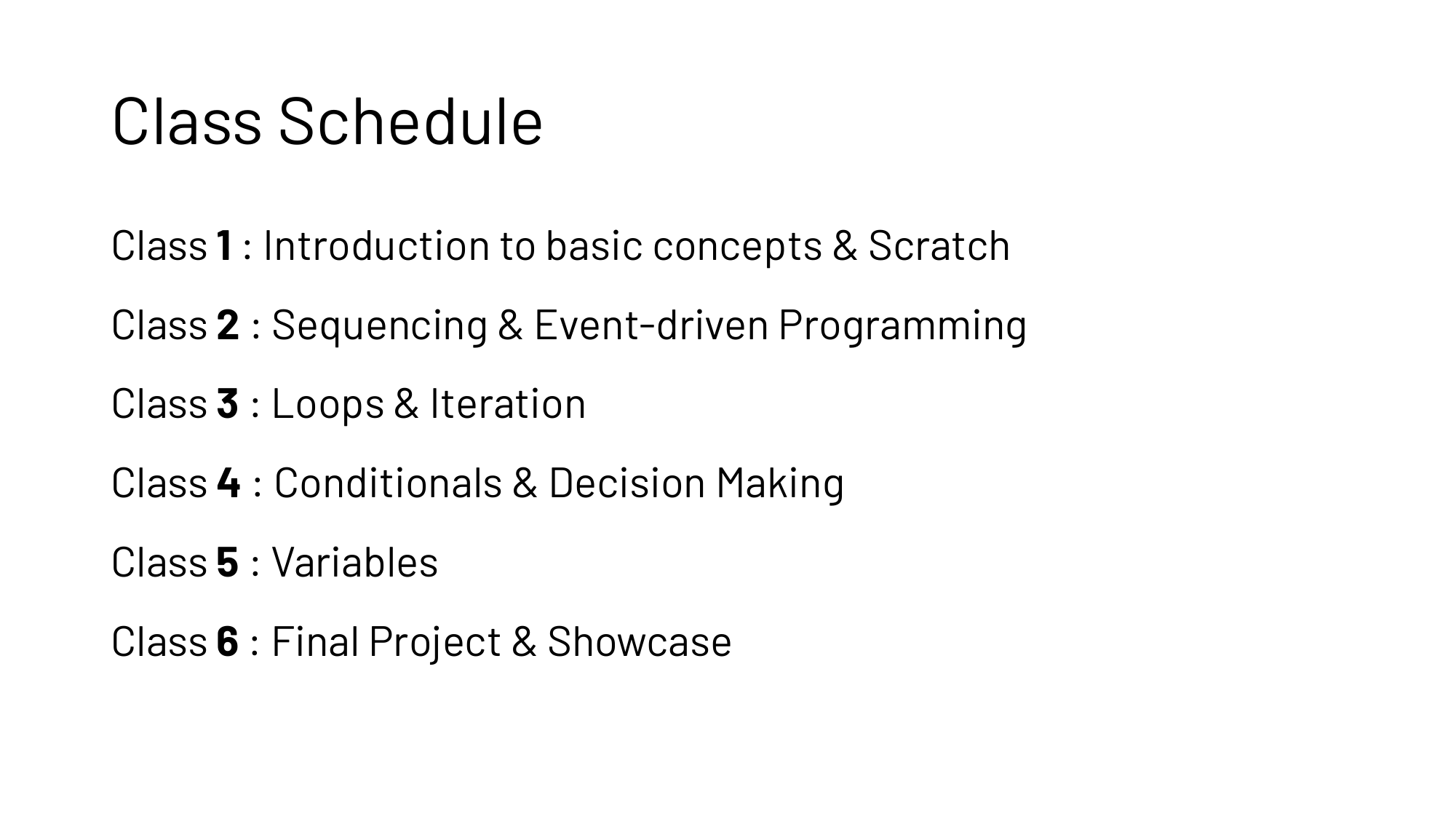

# Class Schedule
Class 1 : Introduction to basic concepts & Scratch
Class 2 : Sequencing & Event-driven Programming
Class 3 : Loops & Iteration
Class 4 : Conditionals & Decision Making
Class 5 : Variables
Class 6 : Final Project & Showcase